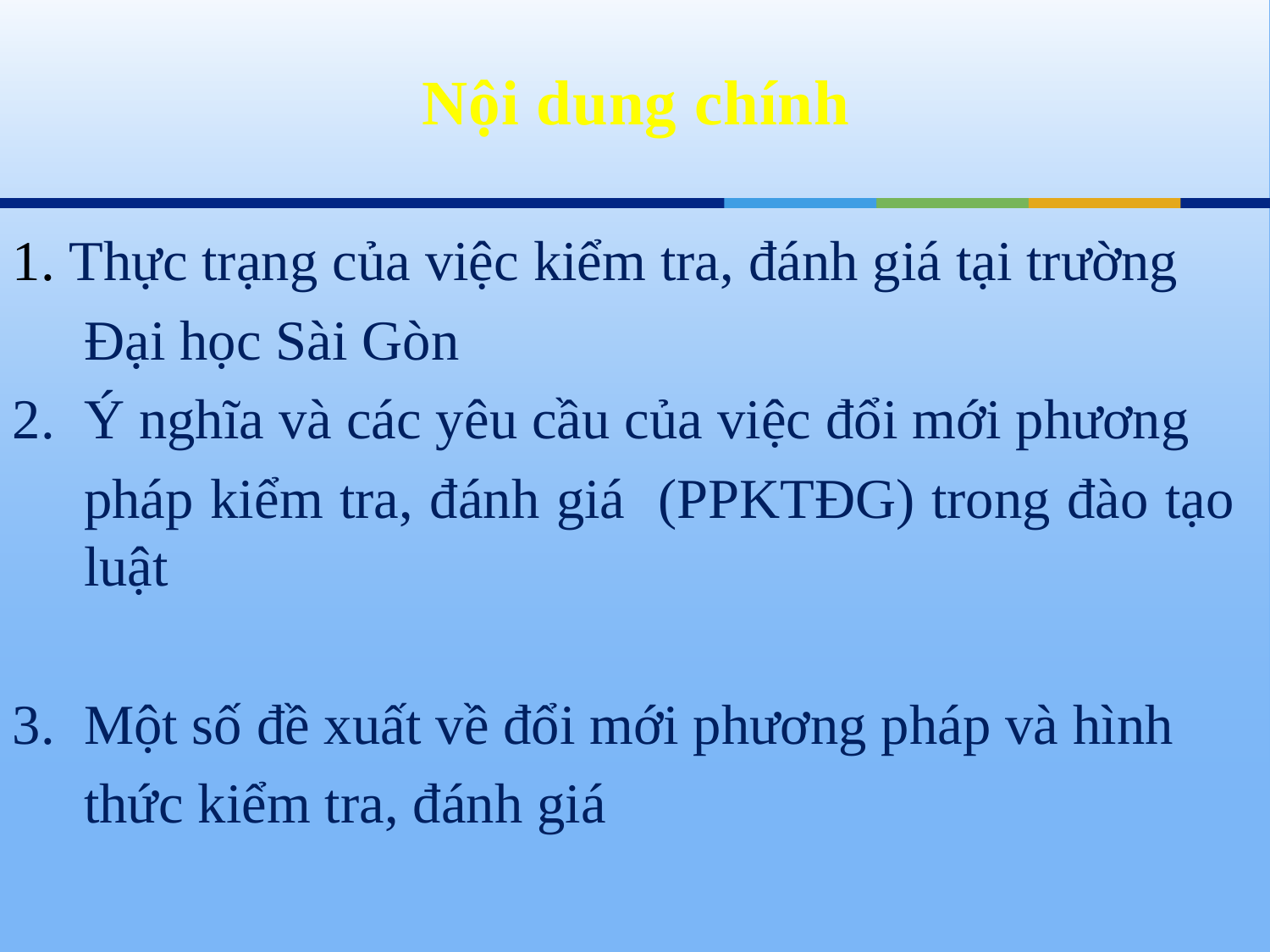

# Nội dung chính
1. Thực trạng của việc kiểm tra, đánh giá tại trường
	Đại học Sài Gòn
2.	Ý nghĩa và các yêu cầu của việc đổi mới phương
	pháp kiểm tra, đánh giá  (PPKTĐG) trong đào tạo luật

3.	Một số đề xuất về đổi mới phương pháp và hình
	thức kiểm tra, đánh giá